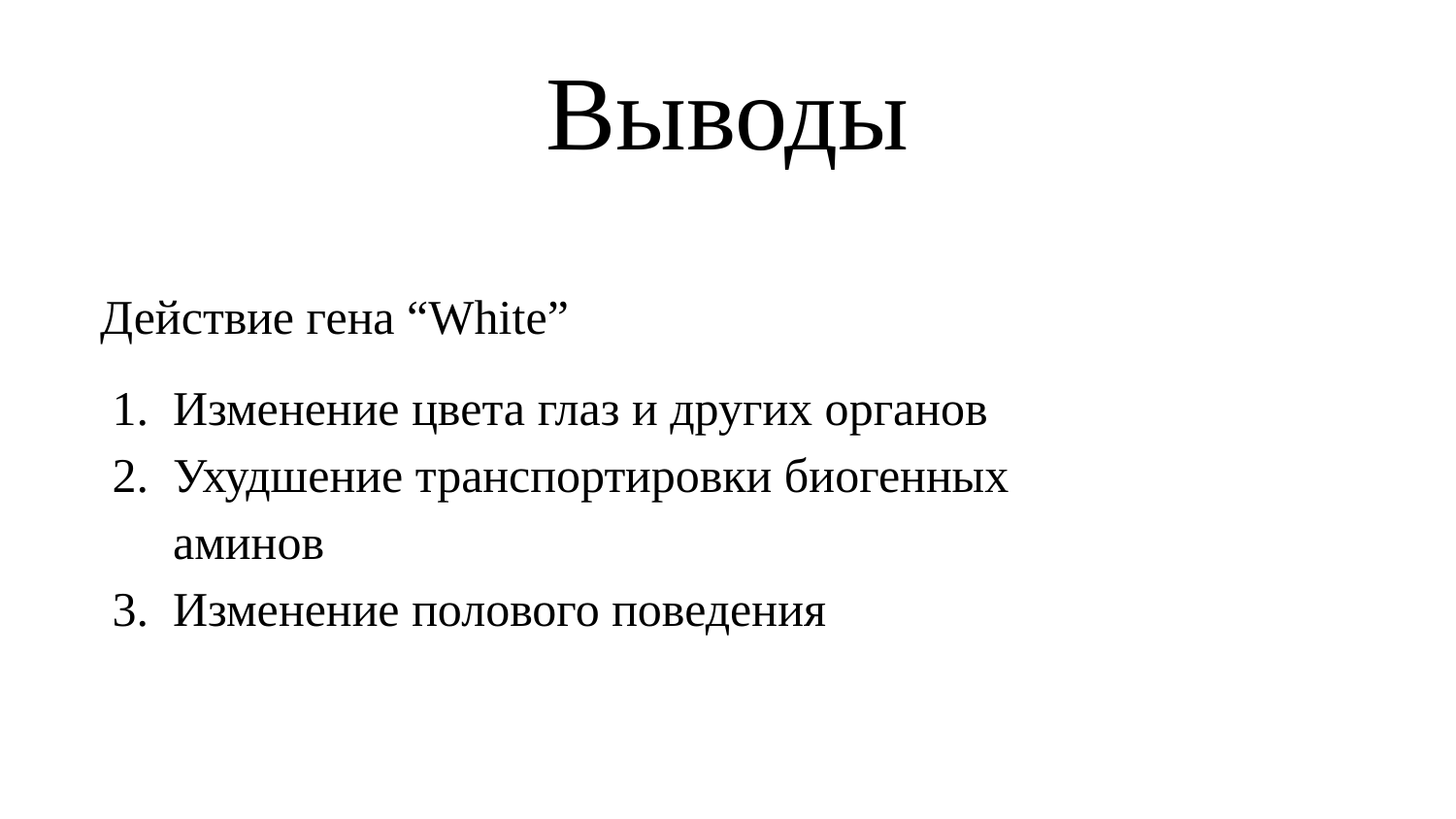

# Выводы
Действие гена “White”
Изменение цвета глаз и других органов
Ухудшение транспортировки биогенных аминов
Изменение полового поведения